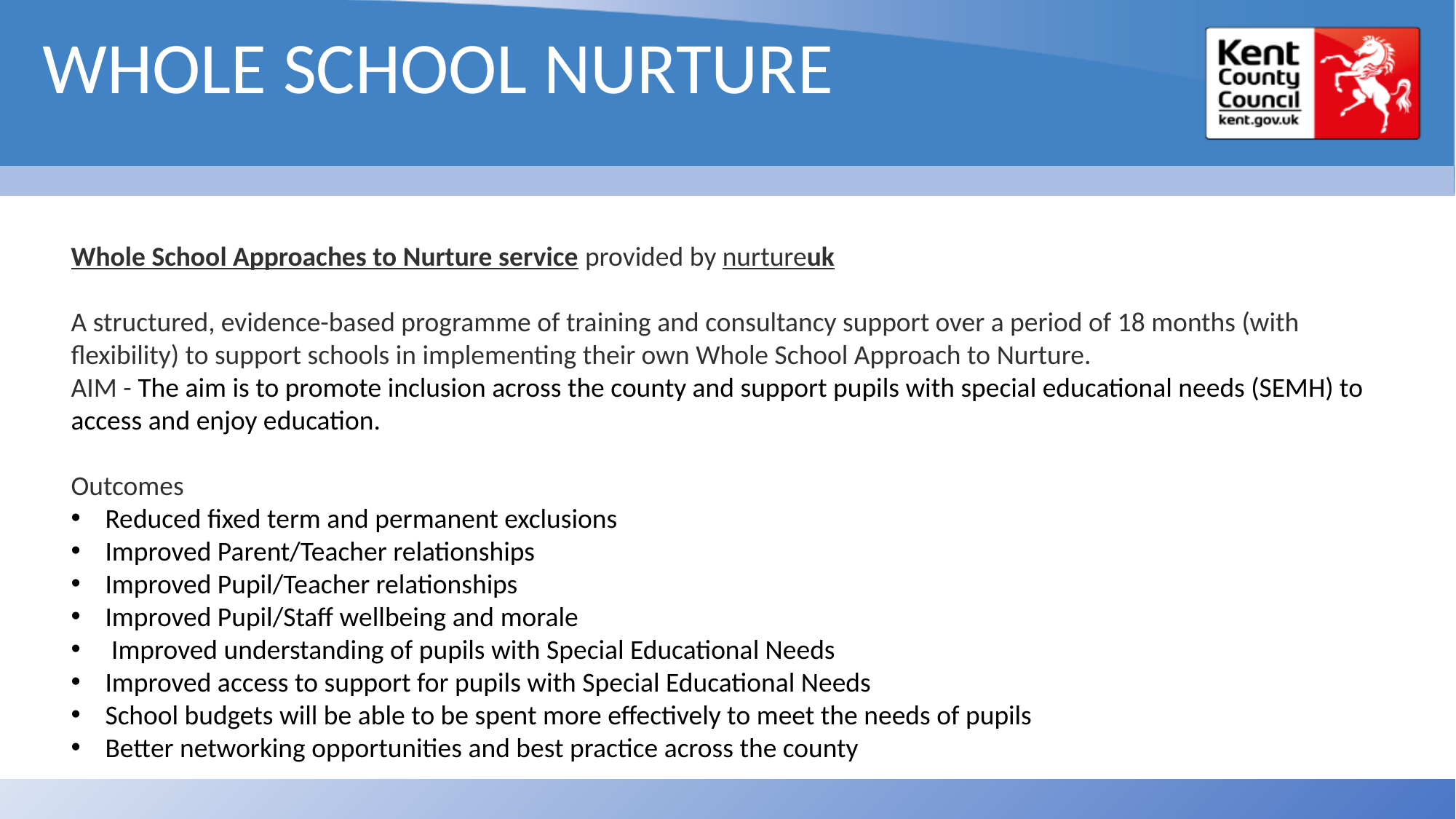

WHOLE SCHOOL NURTURE
Whole School Approaches to Nurture service provided by nurtureuk

A structured, evidence-based programme of training and consultancy support over a period of 18 months (with flexibility) to support schools in implementing their own Whole School Approach to Nurture.
AIM - The aim is to promote inclusion across the county and support pupils with special educational needs (SEMH) to access and enjoy education.

Outcomes
Reduced fixed term and permanent exclusions
Improved Parent/Teacher relationships
Improved Pupil/Teacher relationships
Improved Pupil/Staff wellbeing and morale
 Improved understanding of pupils with Special Educational Needs
Improved access to support for pupils with Special Educational Needs
School budgets will be able to be spent more effectively to meet the needs of pupils
Better networking opportunities and best practice across the county